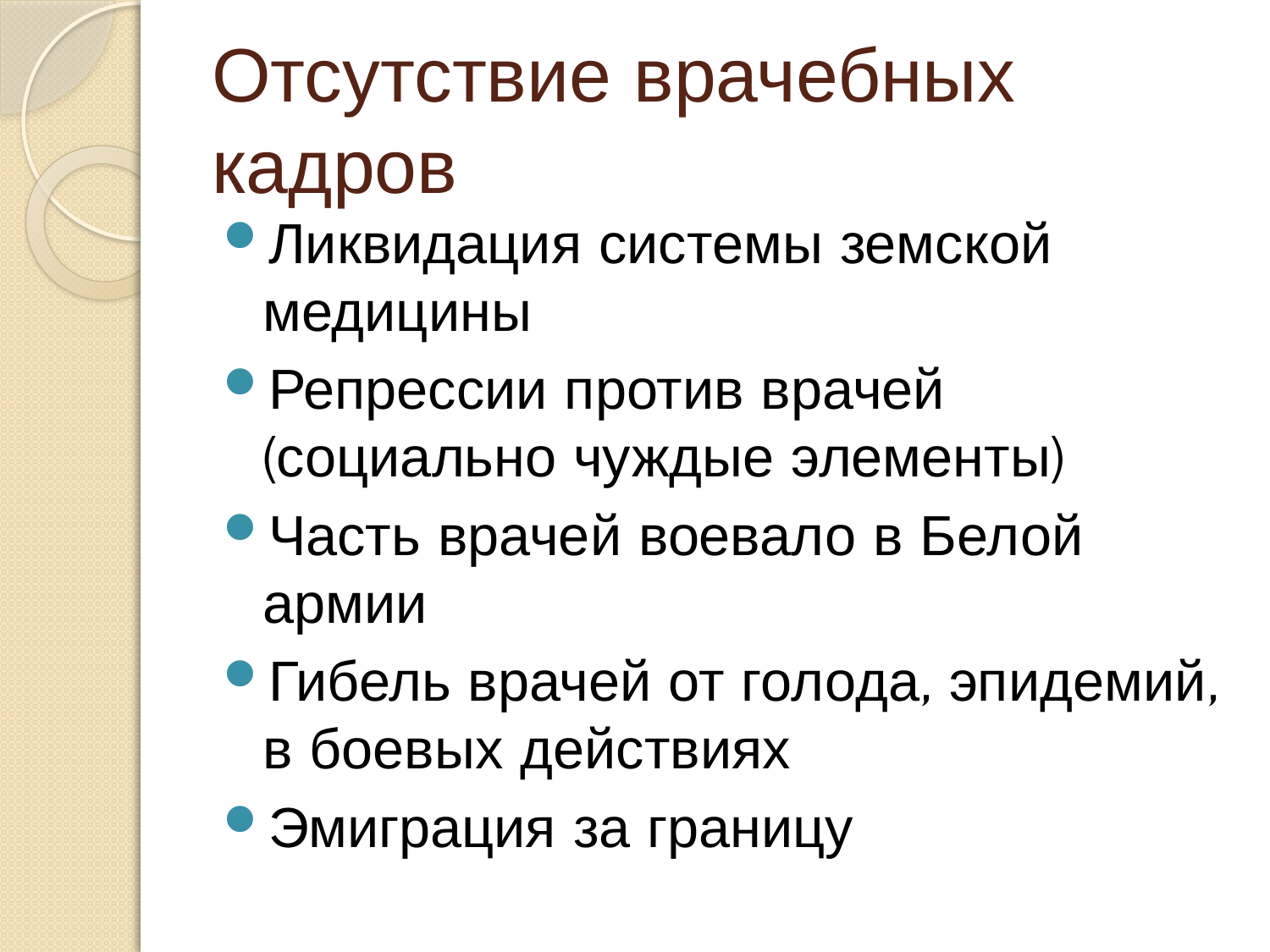

# Отсутствие врачебных кадров
Ликвидация системы земской медицины
Репрессии против врачей (социально чуждые элементы)
Часть врачей воевало в Белой армии
Гибель врачей от голода, эпидемий, в боевых действиях
Эмиграция за границу